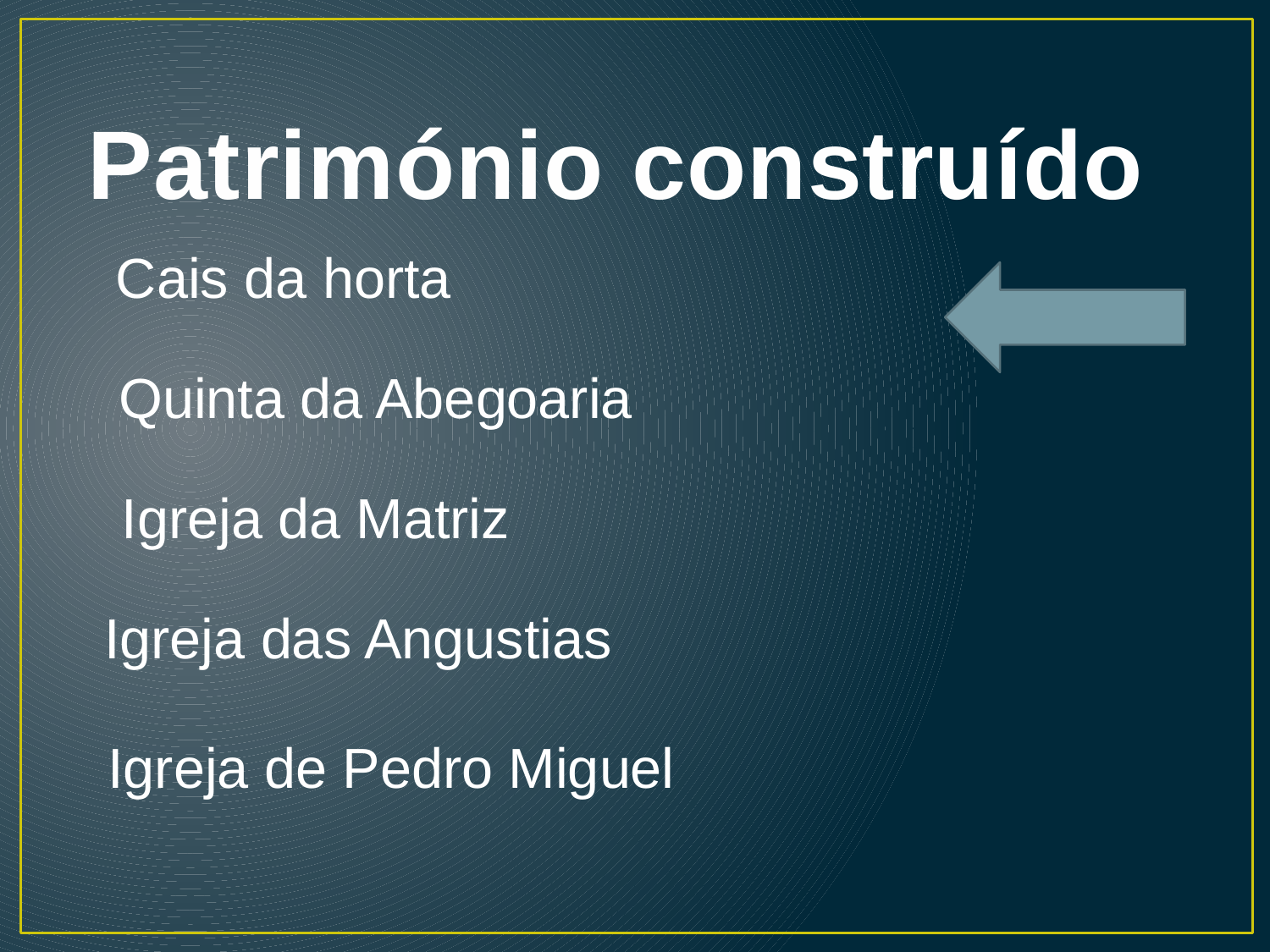

# Património construído
Cais da horta

Quinta da Abegoaria
Igreja da Matriz
Igreja das Angustias
Igreja de Pedro Miguel